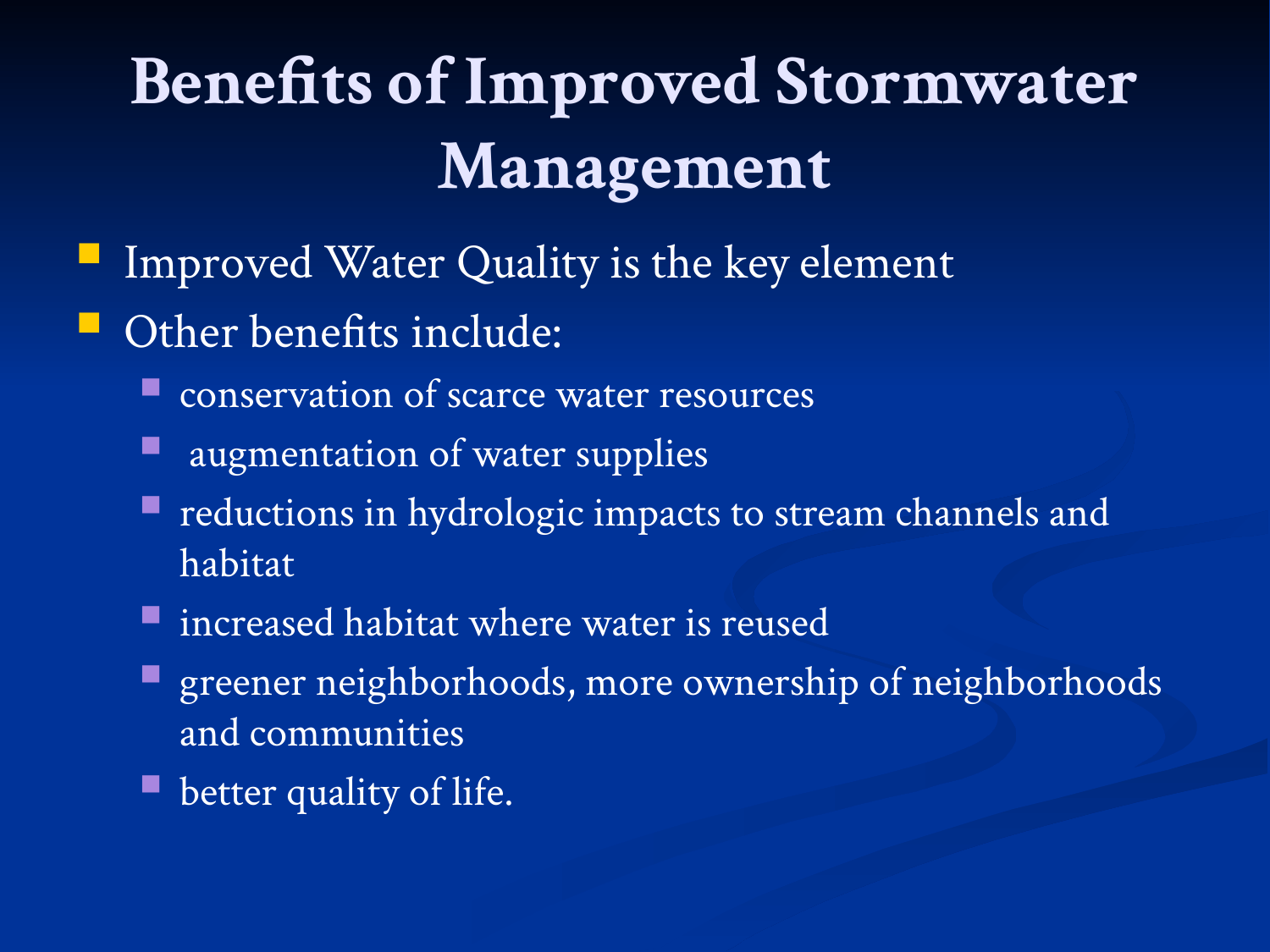

# Benefits of Improved Stormwater Management
Improved Water Quality is the key element
Other benefits include:
conservation of scarce water resources
 augmentation of water supplies
reductions in hydrologic impacts to stream channels and habitat
increased habitat where water is reused
greener neighborhoods, more ownership of neighborhoods and communities
better quality of life.